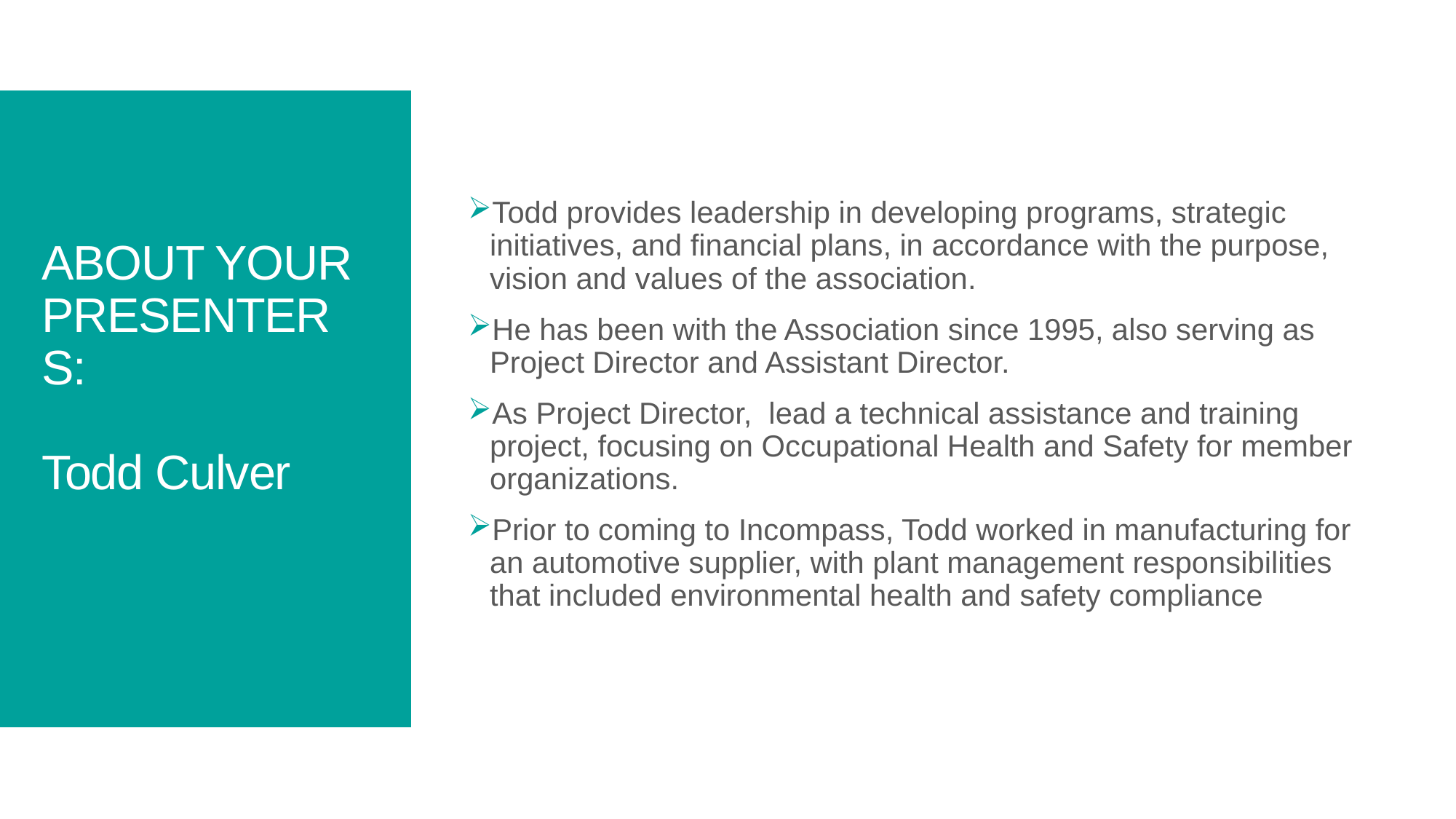

Todd provides leadership in developing programs, strategic initiatives, and financial plans, in accordance with the purpose, vision and values of the association.
He has been with the Association since 1995, also serving as Project Director and Assistant Director.
As Project Director,  lead a technical assistance and training project, focusing on Occupational Health and Safety for member organizations.
Prior to coming to Incompass, Todd worked in manufacturing for an automotive supplier, with plant management responsibilities that included environmental health and safety compliance

# ABOUT YOUR PRESENTERS: Todd Culver